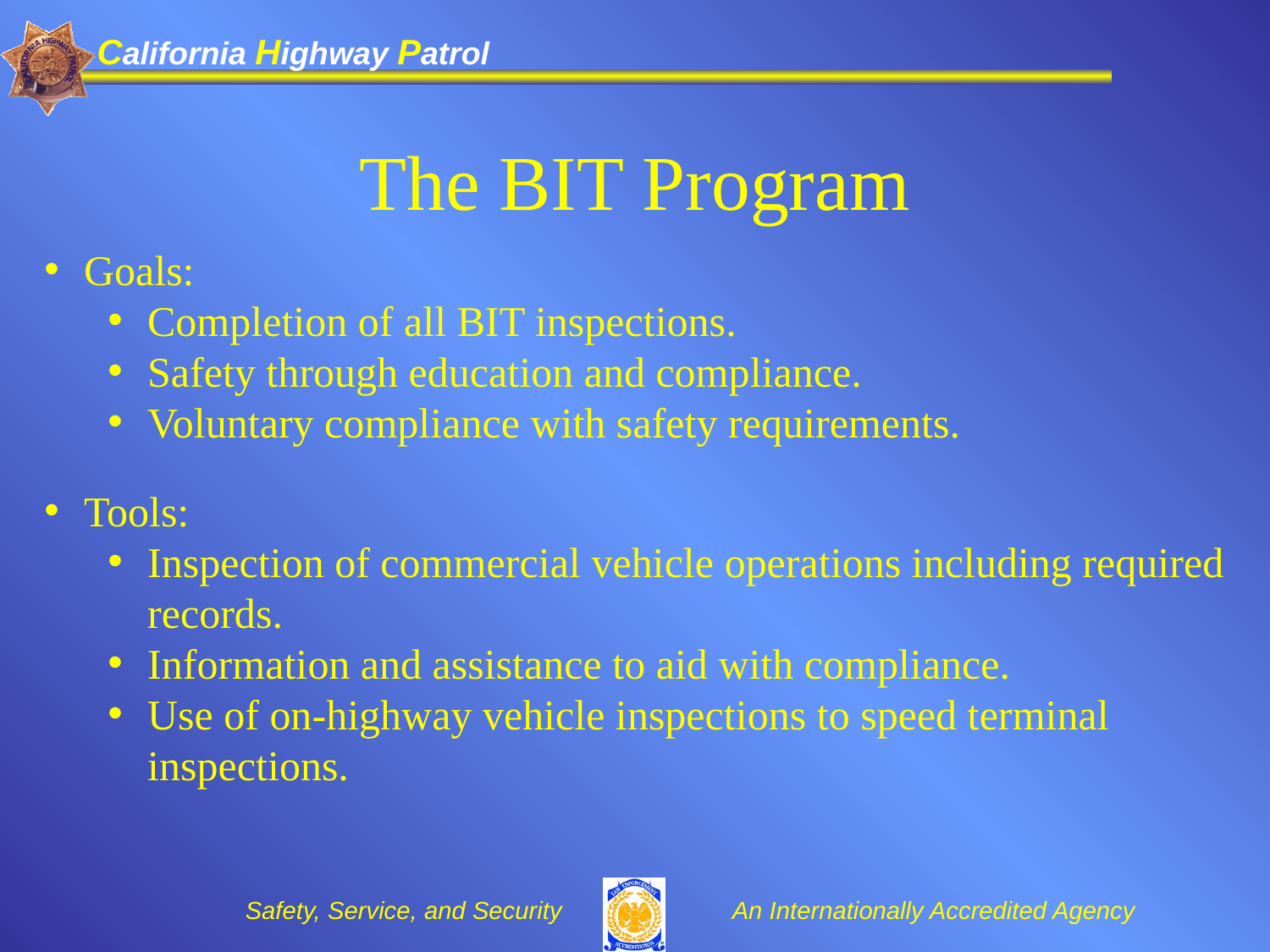

The BIT Program

Goals:
Completion of all BIT inspections.
Safety through education and compliance.
Voluntary compliance with safety requirements.

Tools:
Inspection of commercial vehicle operations including required records.
Information and assistance to aid with compliance.
Use of on-highway vehicle inspections to speed terminal inspections.